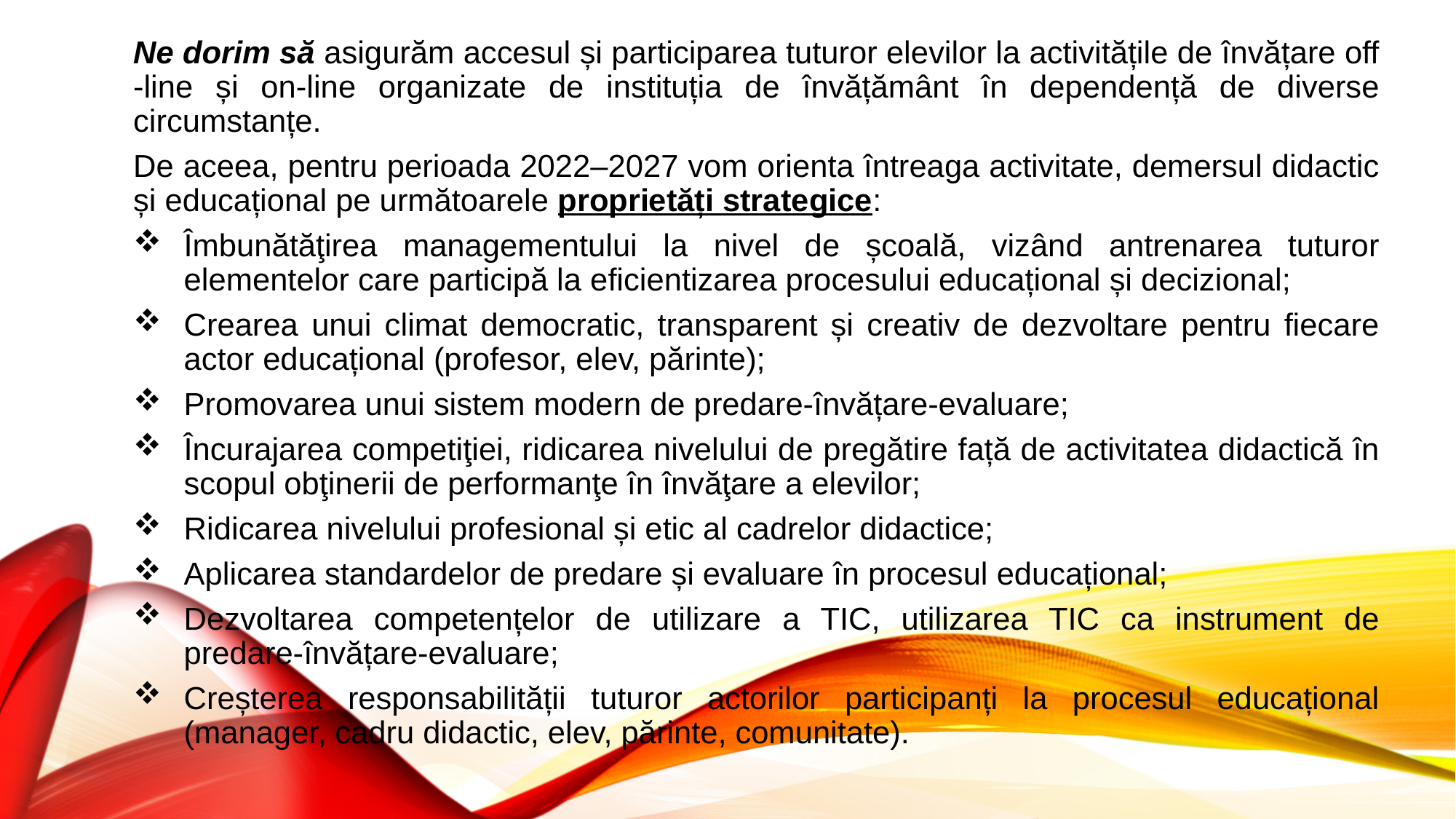

Ne dorim să asigurăm accesul și participarea tuturor elevilor la activitățile de învățare off -line și on-line organizate de instituția de învățământ în dependență de diverse circumstanțe.
De aceea, pentru perioada 2022–2027 vom orienta întreaga activitate, demersul didactic și educațional pe următoarele proprietăți strategice:
Îmbunătăţirea managementului la nivel de școală, vizând antrenarea tuturor elementelor care participă la eficientizarea procesului educațional și decizional;
Crearea unui climat democratic, transparent și creativ de dezvoltare pentru fiecare actor educațional (profesor, elev, părinte);
Promovarea unui sistem modern de predare-învățare-evaluare;
Încurajarea competiţiei, ridicarea nivelului de pregătire față de activitatea didactică în scopul obţinerii de performanţe în învăţare a elevilor;
Ridicarea nivelului profesional și etic al cadrelor didactice;
Aplicarea standardelor de predare și evaluare în procesul educațional;
Dezvoltarea competențelor de utilizare a TIC, utilizarea TIC ca instrument de predare-învățare-evaluare;
Creșterea responsabilității tuturor actorilor participanți la procesul educațional (manager, cadru didactic, elev, părinte, comunitate).